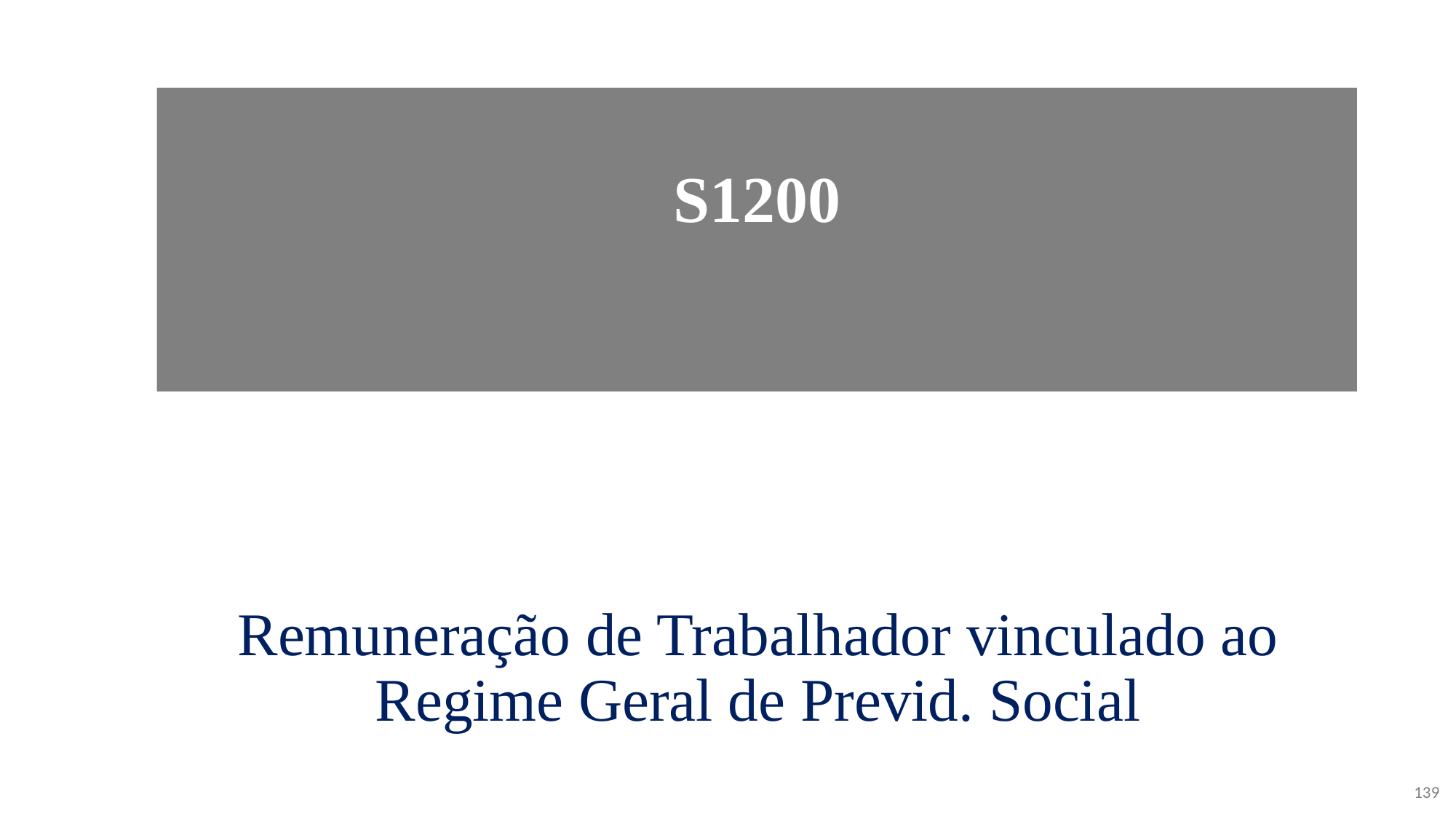

# S1200
eraldo consorte -  econsort@gmail.com
Remuneração de Trabalhador vinculado ao Regime Geral de Previd. Social
139